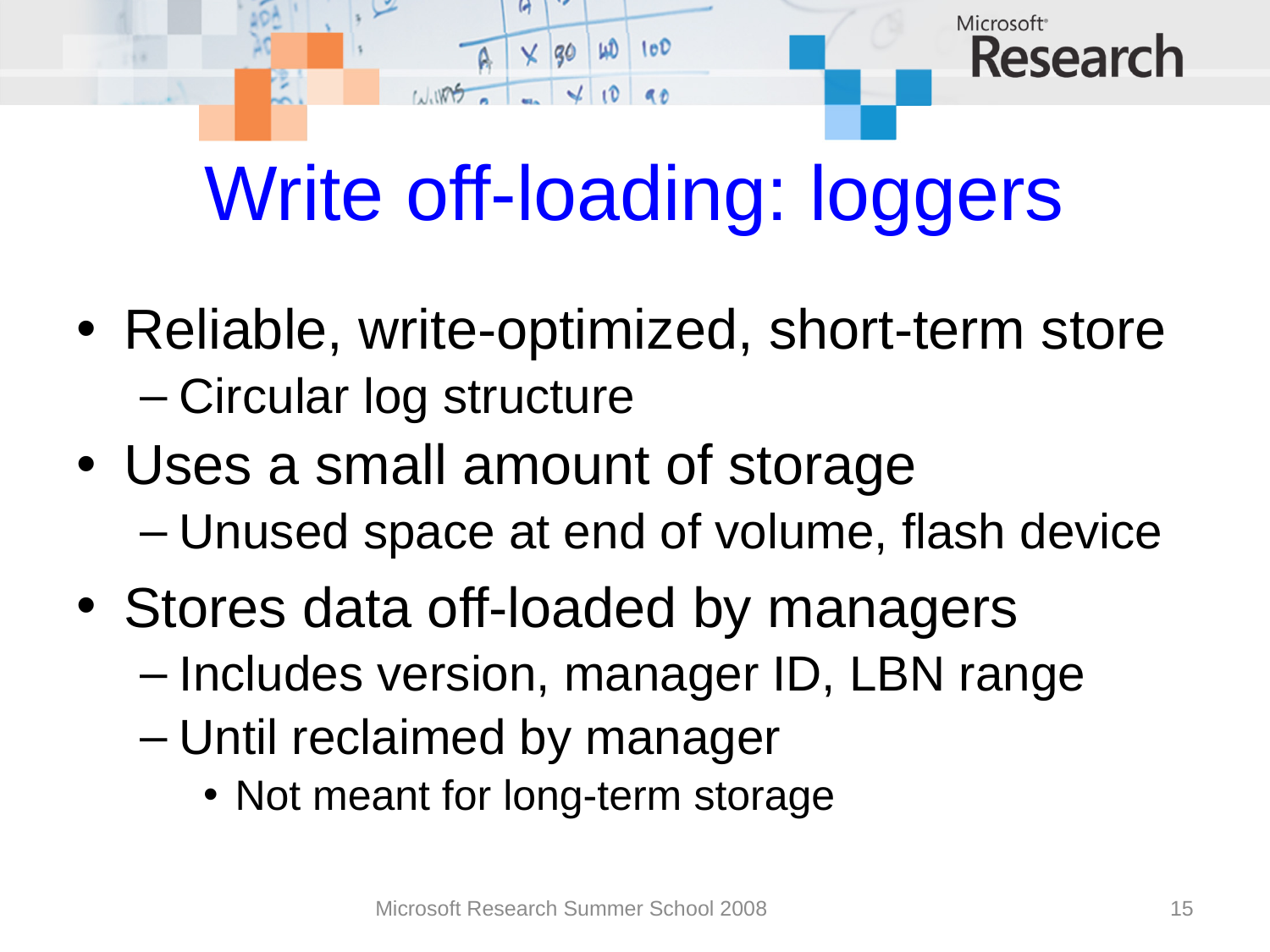

# Write off-loading: loggers
Reliable, write-optimized, short-term store
Circular log structure
Uses a small amount of storage
Unused space at end of volume, flash device
Stores data off-loaded by managers
Includes version, manager ID, LBN range
Until reclaimed by manager
Not meant for long-term storage

Microsoft Research Summer School 2008
15